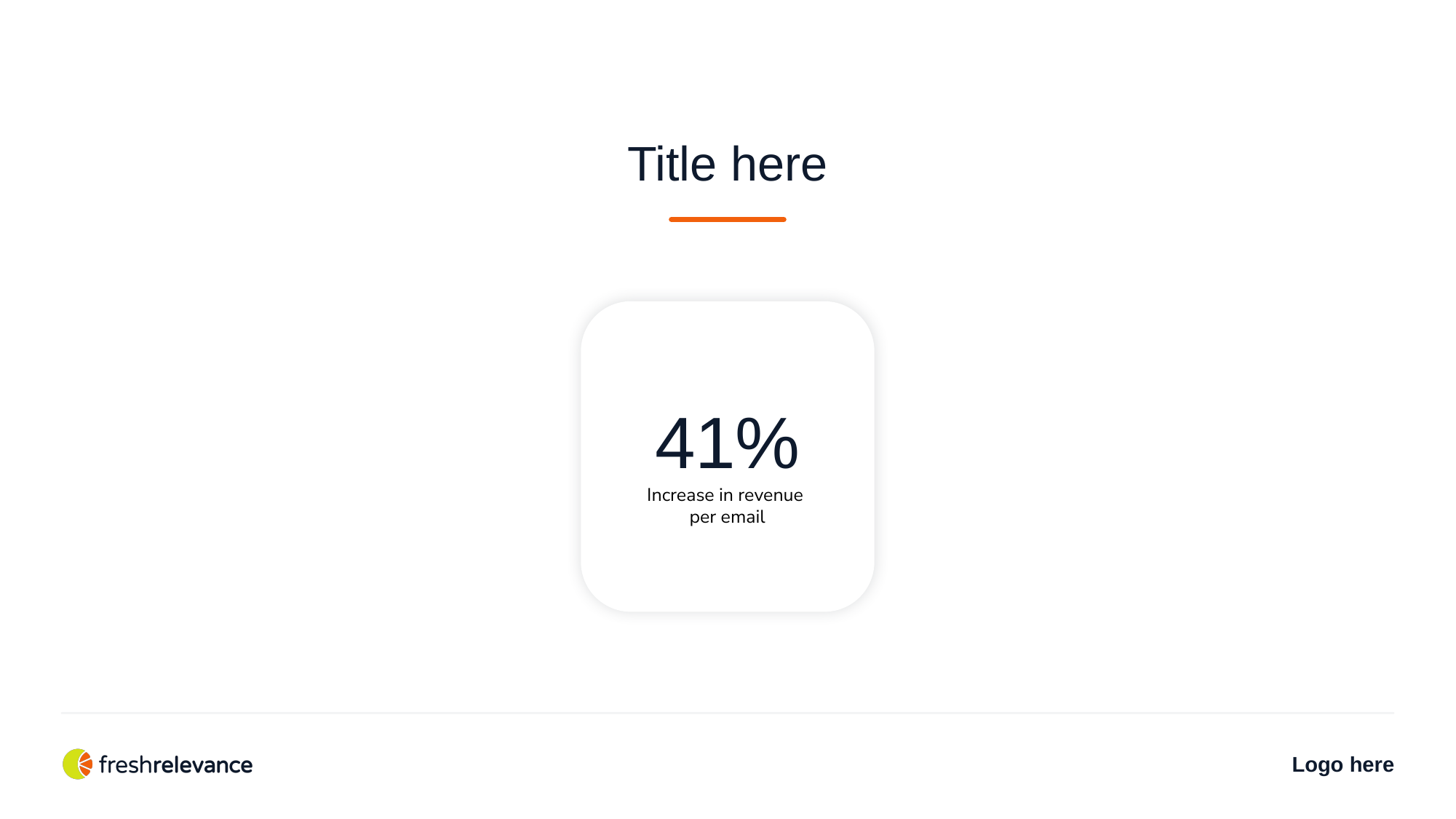

Title here

41%
Increase in revenue
per email